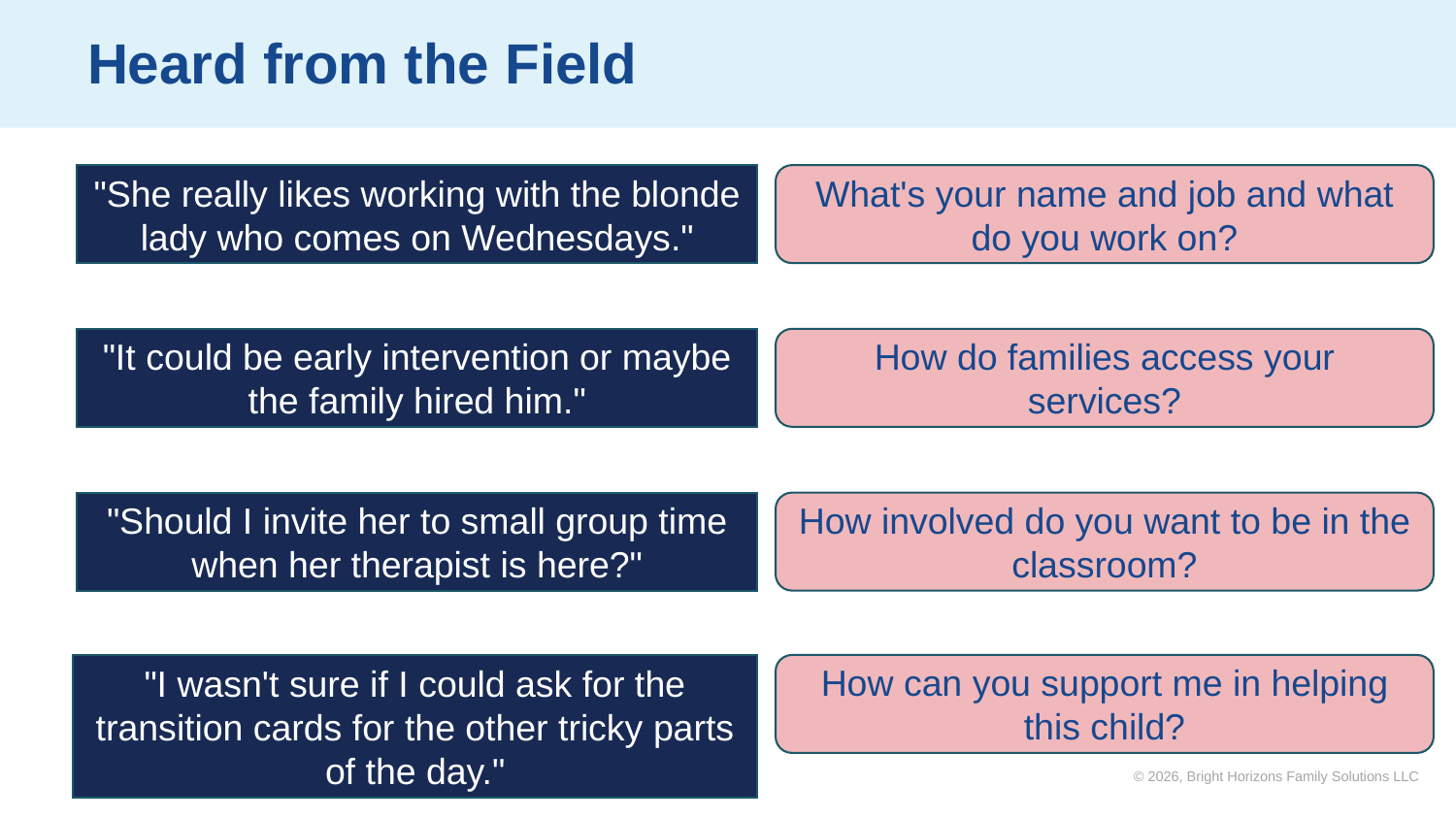

# Heard from the Field
"She really likes working with the blonde lady who comes on Wednesdays."
What's your name and job and what do you work on?
"It could be early intervention or maybe the family hired him."
How do families access your services?
"Should I invite her to small group time when her therapist is here?"
How involved do you want to be in the classroom?
"I wasn't sure if I could ask for the transition cards for the other tricky parts of the day."
How can you support me in helping this child?
© 2026, Bright Horizons Family Solutions LLC